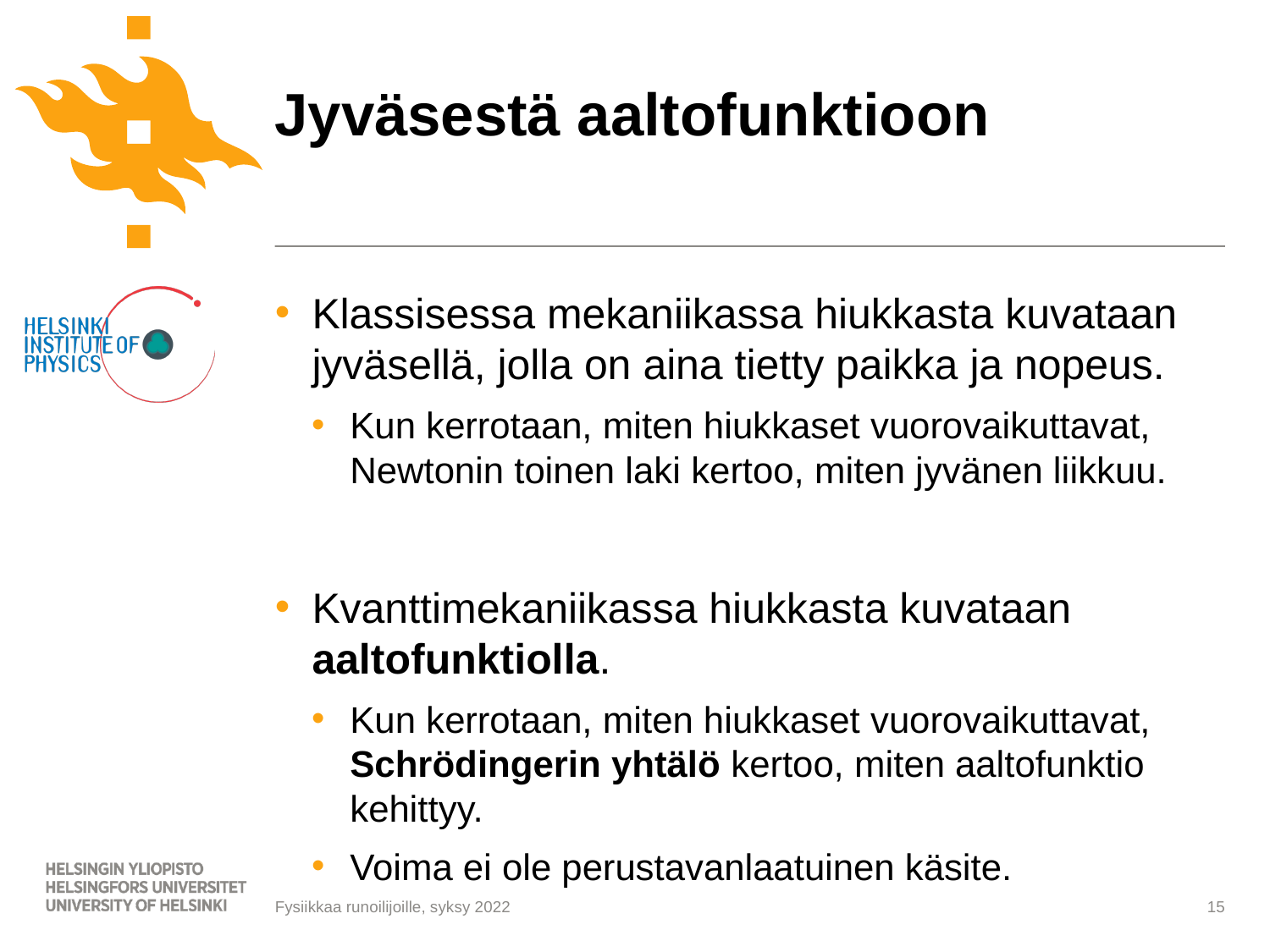

# Jyväsestä aaltofunktioon
Klassisessa mekaniikassa hiukkasta kuvataan jyväsellä, jolla on aina tietty paikka ja nopeus.
Kun kerrotaan, miten hiukkaset vuorovaikuttavat, Newtonin toinen laki kertoo, miten jyvänen liikkuu.

Kvanttimekaniikassa hiukkasta kuvataan aaltofunktiolla.
Kun kerrotaan, miten hiukkaset vuorovaikuttavat, Schrödingerin yhtälö kertoo, miten aaltofunktio kehittyy.
Voima ei ole perustavanlaatuinen käsite.
15
Fysiikkaa runoilijoille, syksy 2022